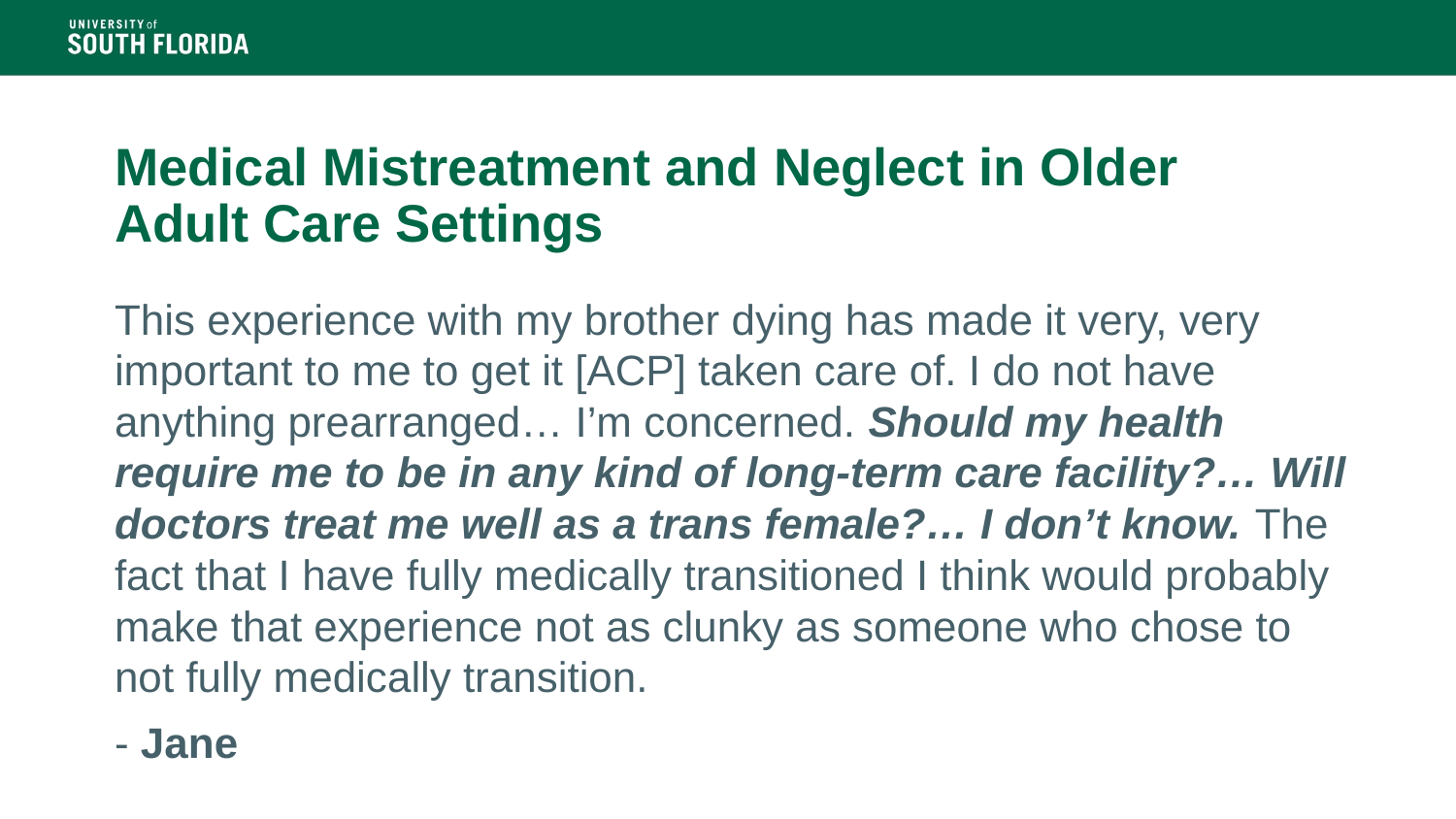

# Medical Mistreatment and Neglect in Older Adult Care Settings
This experience with my brother dying has made it very, very important to me to get it [ACP] taken care of. I do not have anything prearranged… I’m concerned. Should my health require me to be in any kind of long-term care facility?… Will doctors treat me well as a trans female?… I don’t know. The fact that I have fully medically transitioned I think would probably make that experience not as clunky as someone who chose to not fully medically transition.
- Jane